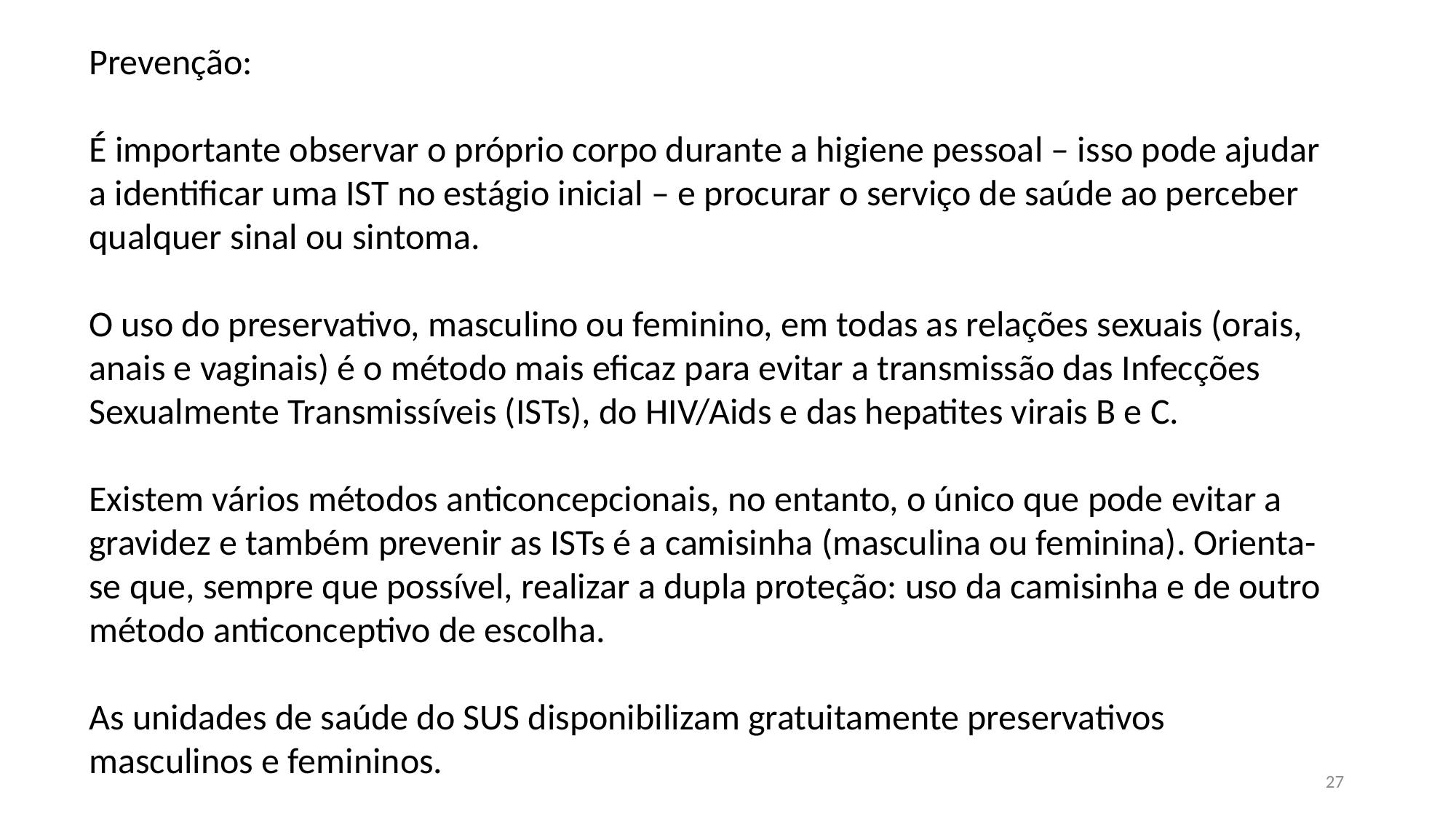

Prevenção:

É importante observar o próprio corpo durante a higiene pessoal – isso pode ajudar a identificar uma IST no estágio inicial – e procurar o serviço de saúde ao perceber qualquer sinal ou sintoma.

O uso do preservativo, masculino ou feminino, em todas as relações sexuais (orais, anais e vaginais) é o método mais eficaz para evitar a transmissão das Infecções Sexualmente Transmissíveis (ISTs), do HIV/Aids e das hepatites virais B e C.

Existem vários métodos anticoncepcionais, no entanto, o único que pode evitar a gravidez e também prevenir as ISTs é a camisinha (masculina ou feminina). Orienta-se que, sempre que possível, realizar a dupla proteção: uso da camisinha e de outro método anticonceptivo de escolha.

As unidades de saúde do SUS disponibilizam gratuitamente preservativos masculinos e femininos.
27